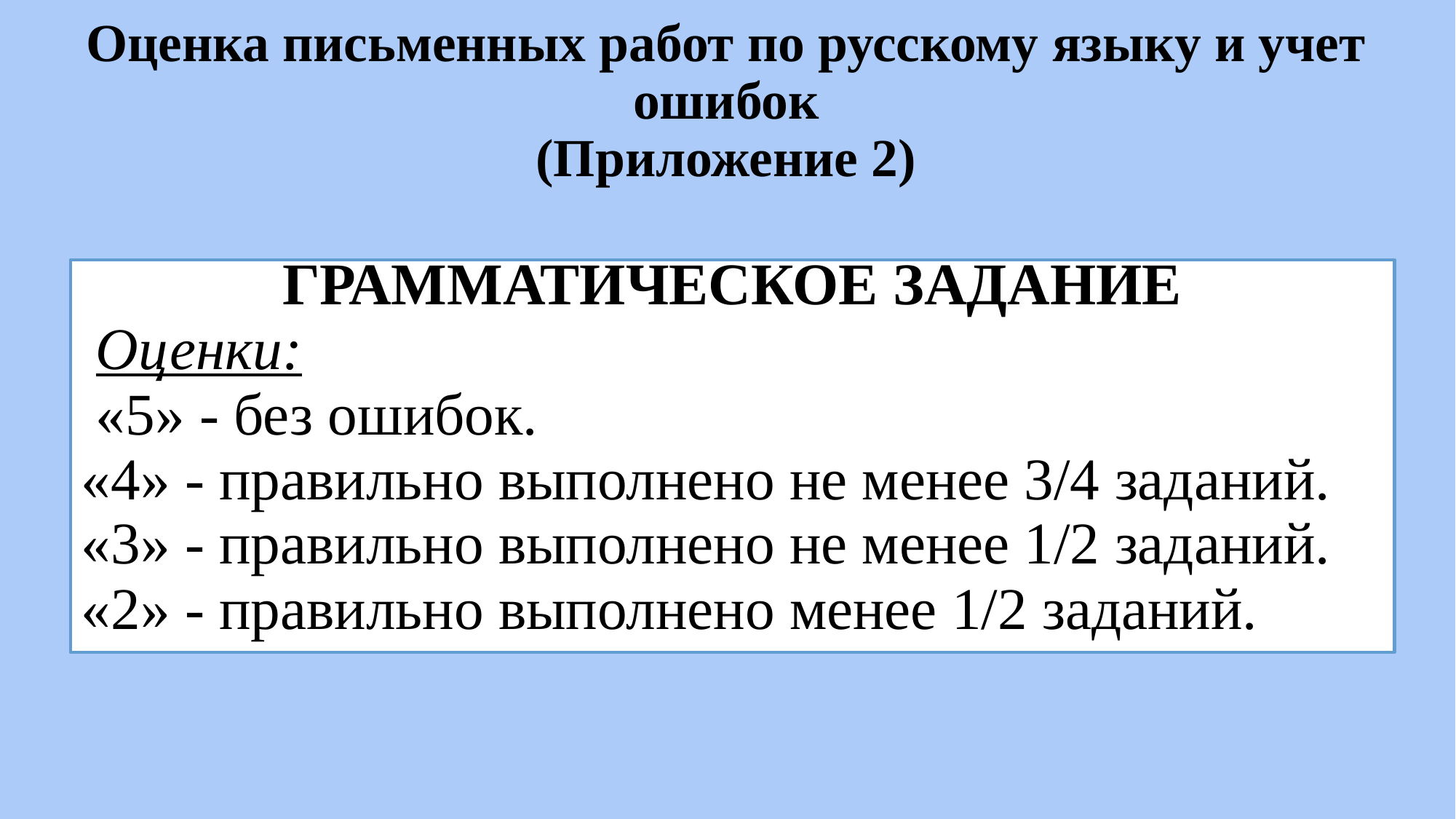

# Оценка письменных работ по русскому языку и учет ошибок (Приложение 2)

ГРАММАТИЧЕСКОЕ ЗАДАНИЕ
 Оценки:
 «5» - без ошибок.
«4» - правильно выполнено не менее 3/4 заданий.
«3» - правильно выполнено не менее 1/2 заданий.
«2» - правильно выполнено менее 1/2 заданий.